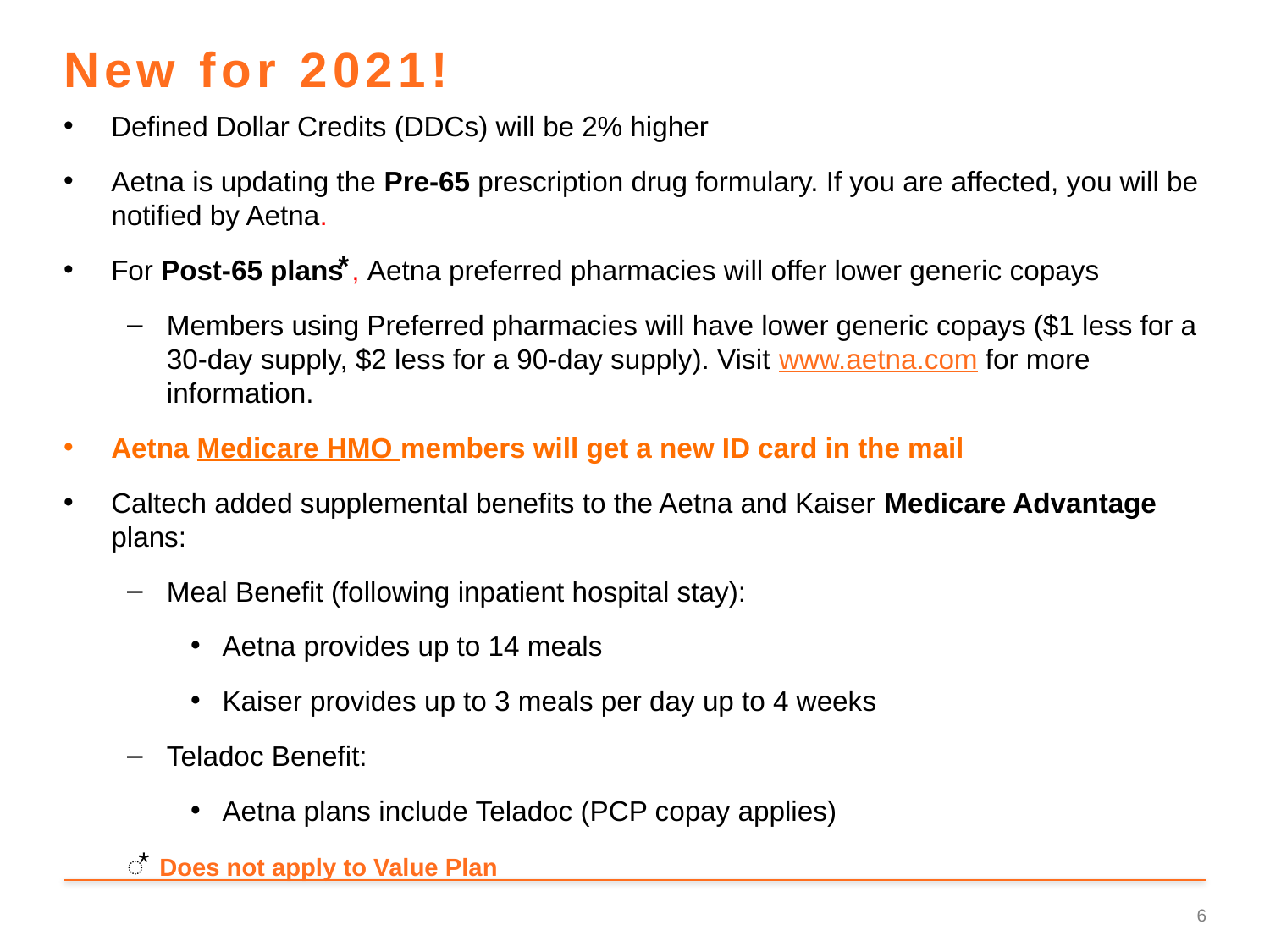

# New for 2021!
Defined Dollar Credits (DDCs) will be 2% higher
Aetna is updating the Pre-65 prescription drug formulary. If you are affected, you will be notified by Aetna.
For Post-65 plans⃰ , Aetna preferred pharmacies will offer lower generic copays
Members using Preferred pharmacies will have lower generic copays ($1 less for a 30-day supply, $2 less for a 90-day supply). Visit www.aetna.com for more information.
Aetna Medicare HMO members will get a new ID card in the mail
Caltech added supplemental benefits to the Aetna and Kaiser Medicare Advantage plans:
Meal Benefit (following inpatient hospital stay):
Aetna provides up to 14 meals
Kaiser provides up to 3 meals per day up to 4 weeks
Teladoc Benefit:
Aetna plans include Teladoc (PCP copay applies)
⃰  Does not apply to Value Plan